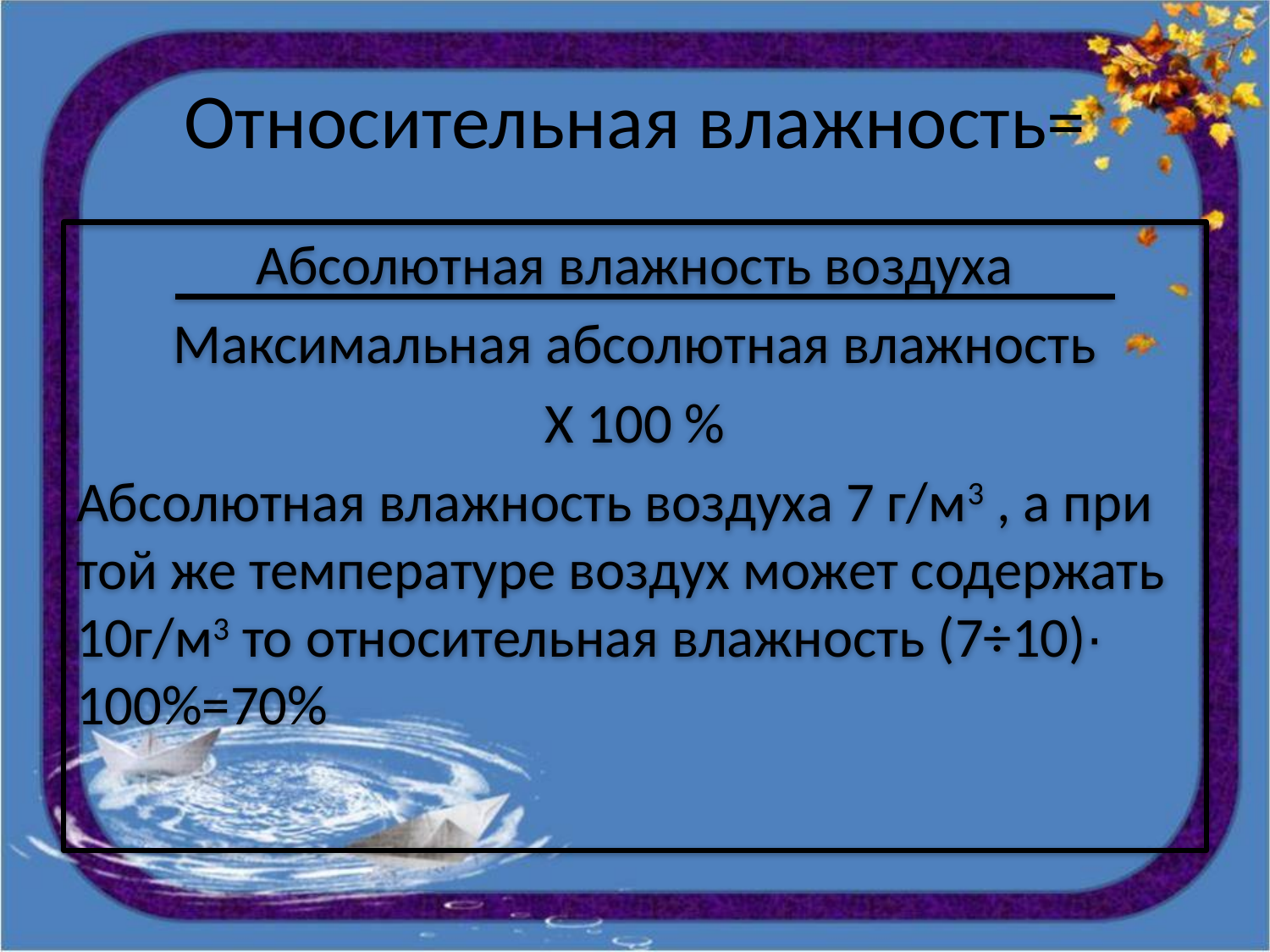

# Относительная влажность=
Абсолютная влажность воздуха
Максимальная абсолютная влажность
Х 100 %
Абсолютная влажность воздуха 7 г/м3 , а при той же температуре воздух может содержать 10г/м3 то относительная влажность (7÷10)∙ 100%=70%